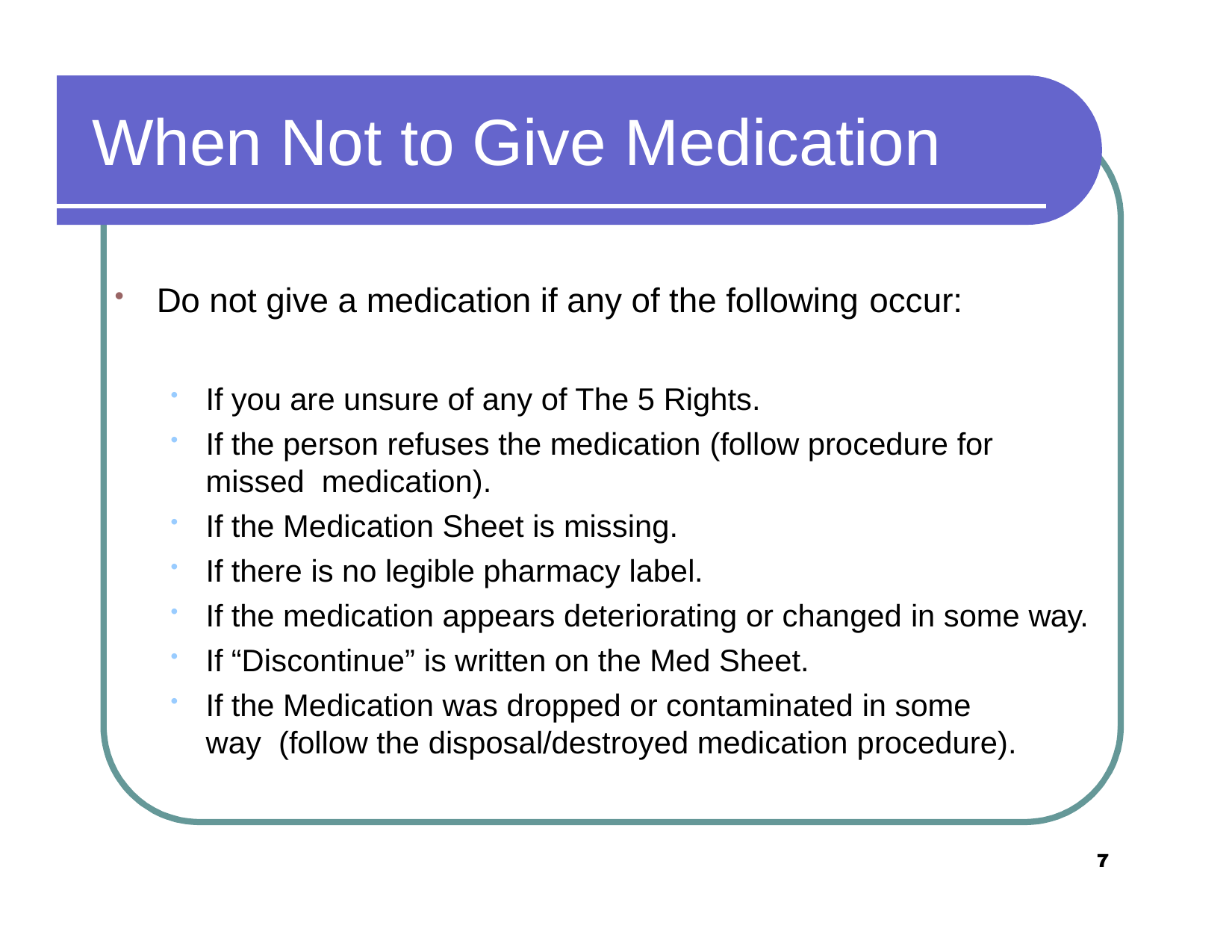

# When Not to Give Medication
Do not give a medication if any of the following occur:

If you are unsure of any of The 5 Rights.
If the person refuses the medication (follow procedure for missed  medication).
If the Medication Sheet is missing.
If there is no legible pharmacy label.
If the medication appears deteriorating or changed in some way.
If “Discontinue” is written on the Med Sheet.
If the Medication was dropped or contaminated in some way  (follow the disposal/destroyed medication procedure).
7